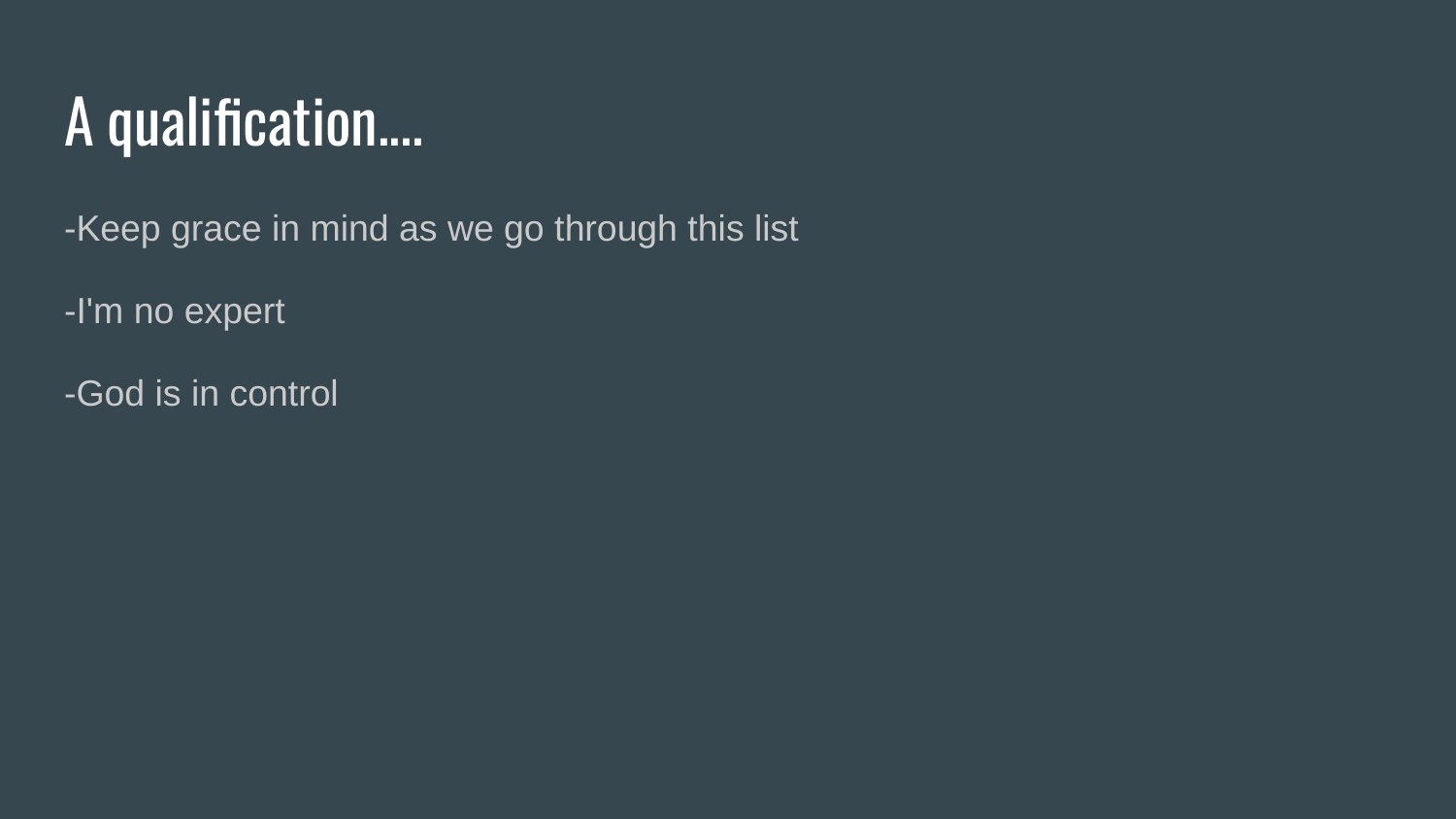

# A qualification....
-Keep grace in mind as we go through this list
-I'm no expert
-God is in control